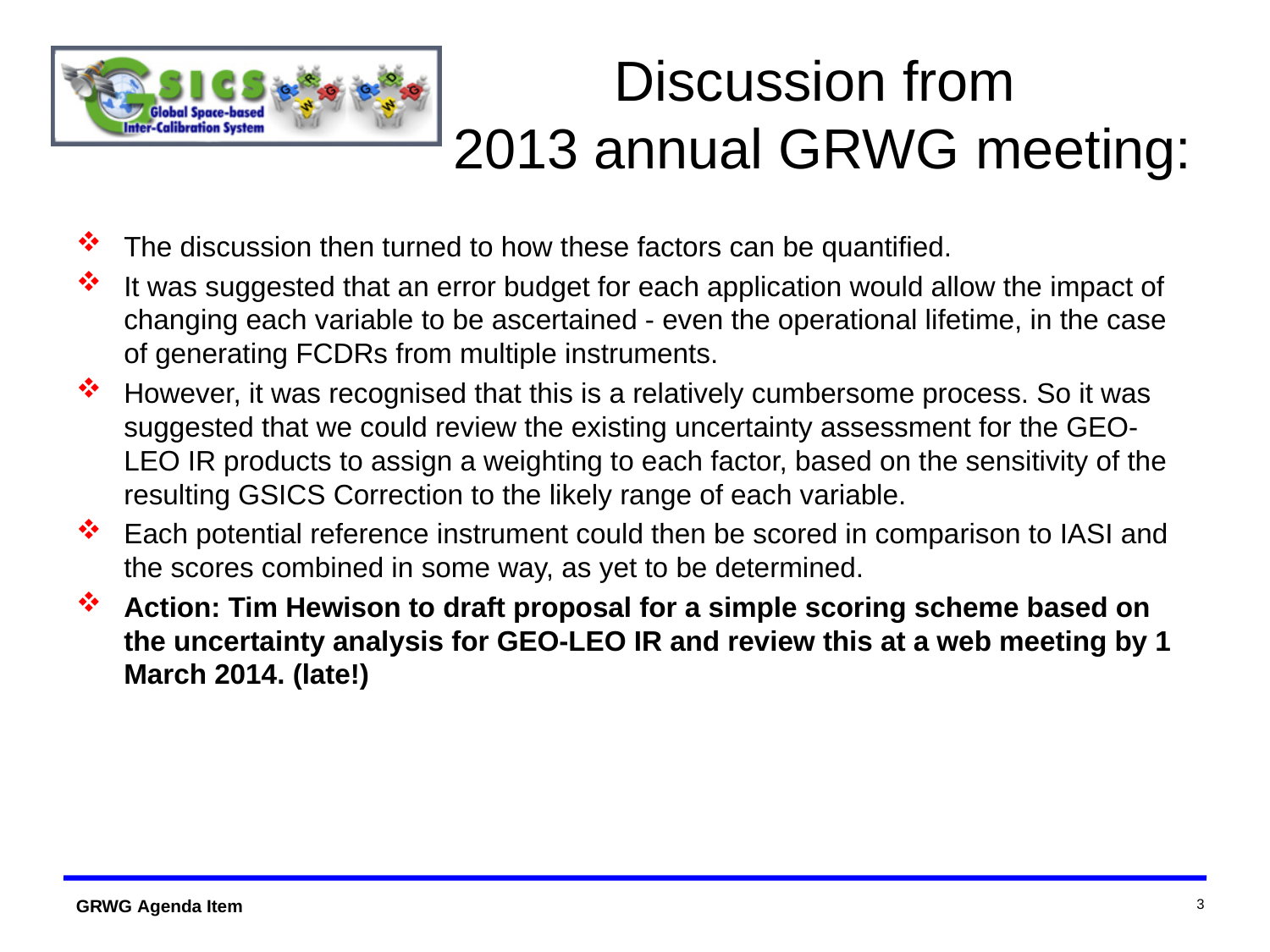

# Discussion from 2013 annual GRWG meeting:
The discussion then turned to how these factors can be quantified.
It was suggested that an error budget for each application would allow the impact of changing each variable to be ascertained - even the operational lifetime, in the case of generating FCDRs from multiple instruments.
However, it was recognised that this is a relatively cumbersome process. So it was suggested that we could review the existing uncertainty assessment for the GEO-LEO IR products to assign a weighting to each factor, based on the sensitivity of the resulting GSICS Correction to the likely range of each variable.
Each potential reference instrument could then be scored in comparison to IASI and the scores combined in some way, as yet to be determined.
Action: Tim Hewison to draft proposal for a simple scoring scheme based on the uncertainty analysis for GEO-LEO IR and review this at a web meeting by 1 March 2014. (late!)
3